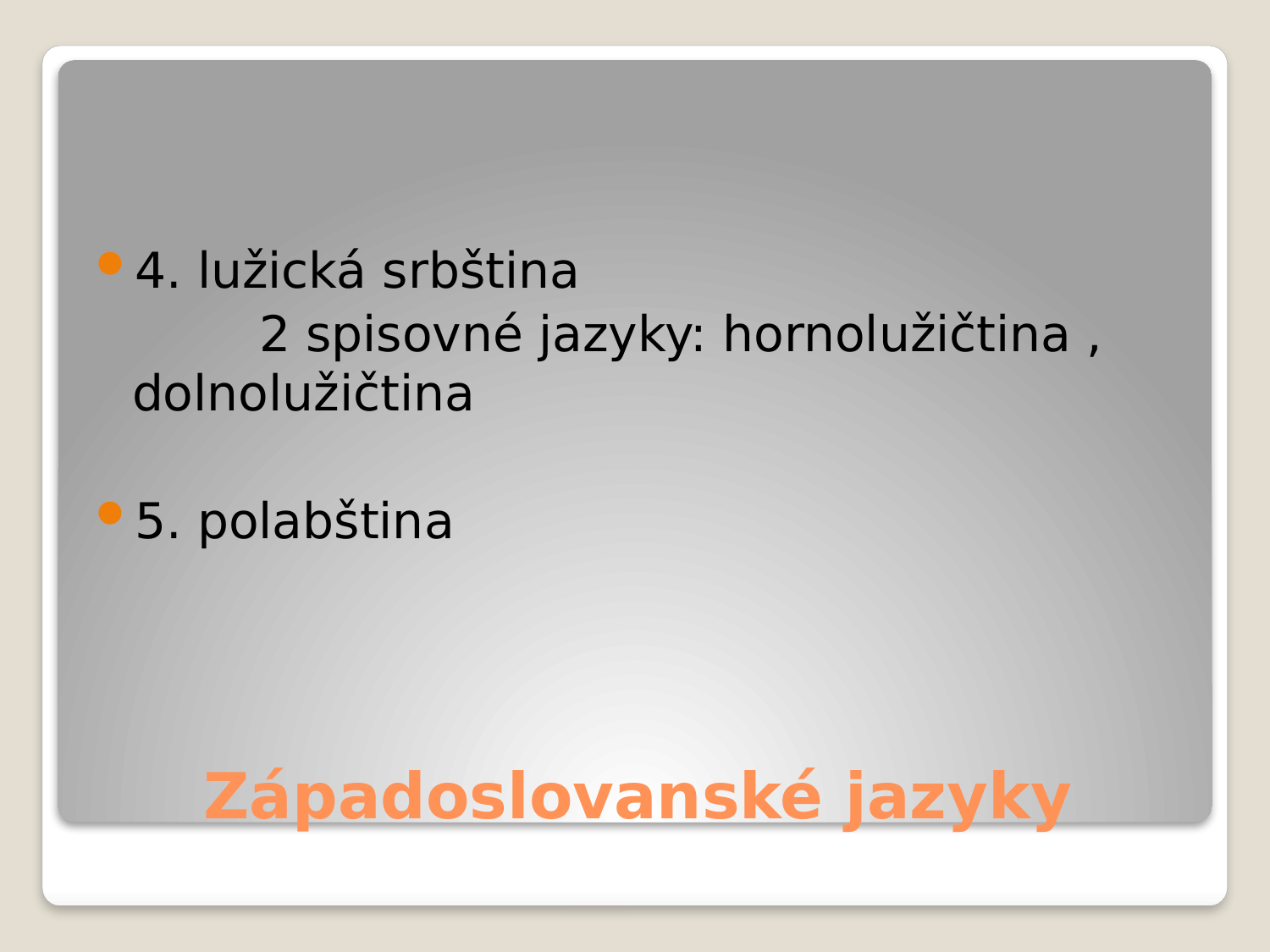

4. lužická srbština
		2 spisovné jazyky: hornolužičtina , 	dolnolužičtina

5. polabština

# Západoslovanské jazyky